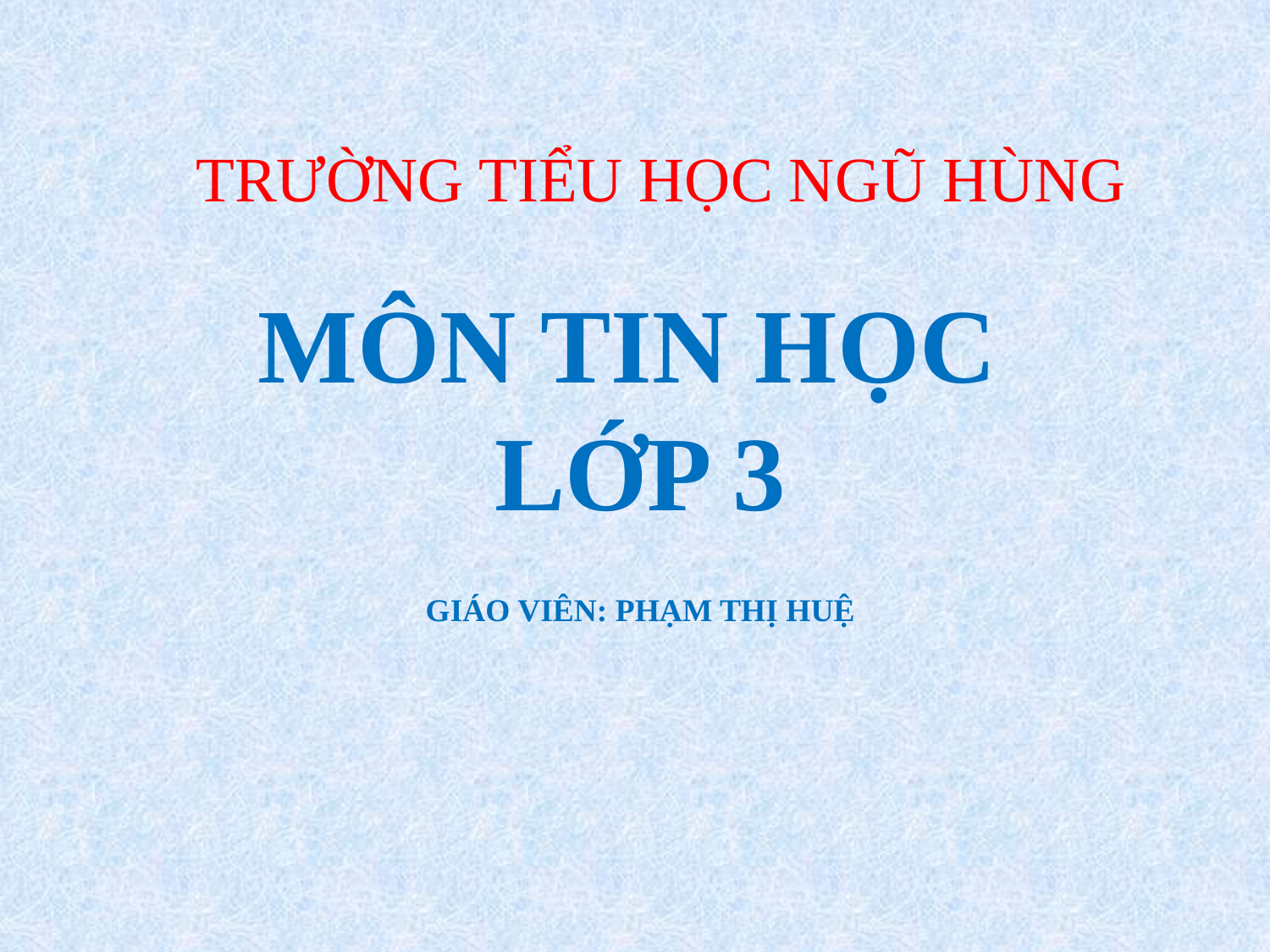

# TRƯỜNG TIỂU HỌC NGŨ HÙNG
MÔN TIN HỌC
LỚP 3

GIÁO VIÊN: PHẠM THỊ HUỆ